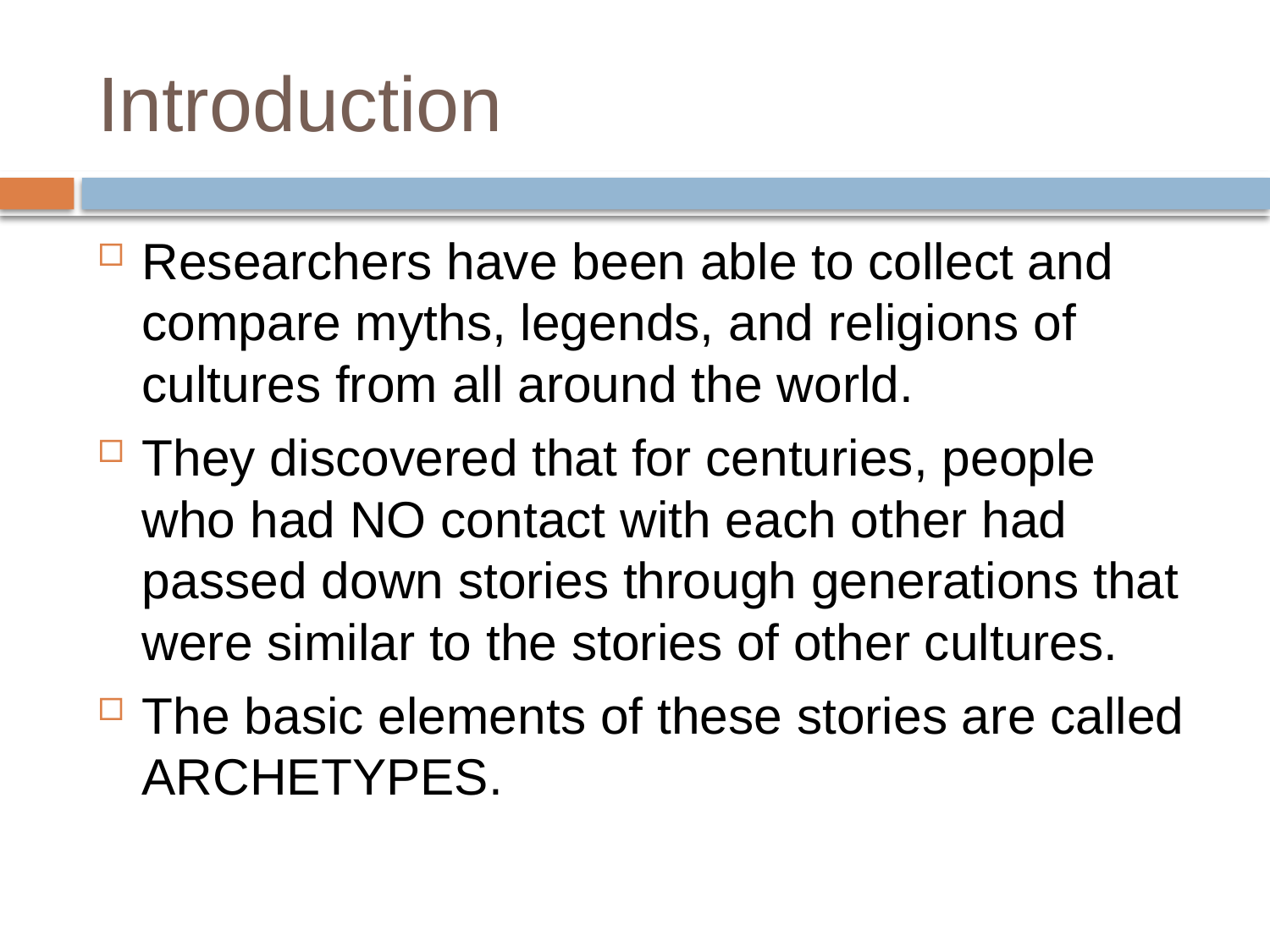

# Introduction
Researchers have been able to collect and compare myths, legends, and religions of cultures from all around the world.
They discovered that for centuries, people who had NO contact with each other had passed down stories through generations that were similar to the stories of other cultures.
The basic elements of these stories are called ARCHETYPES.